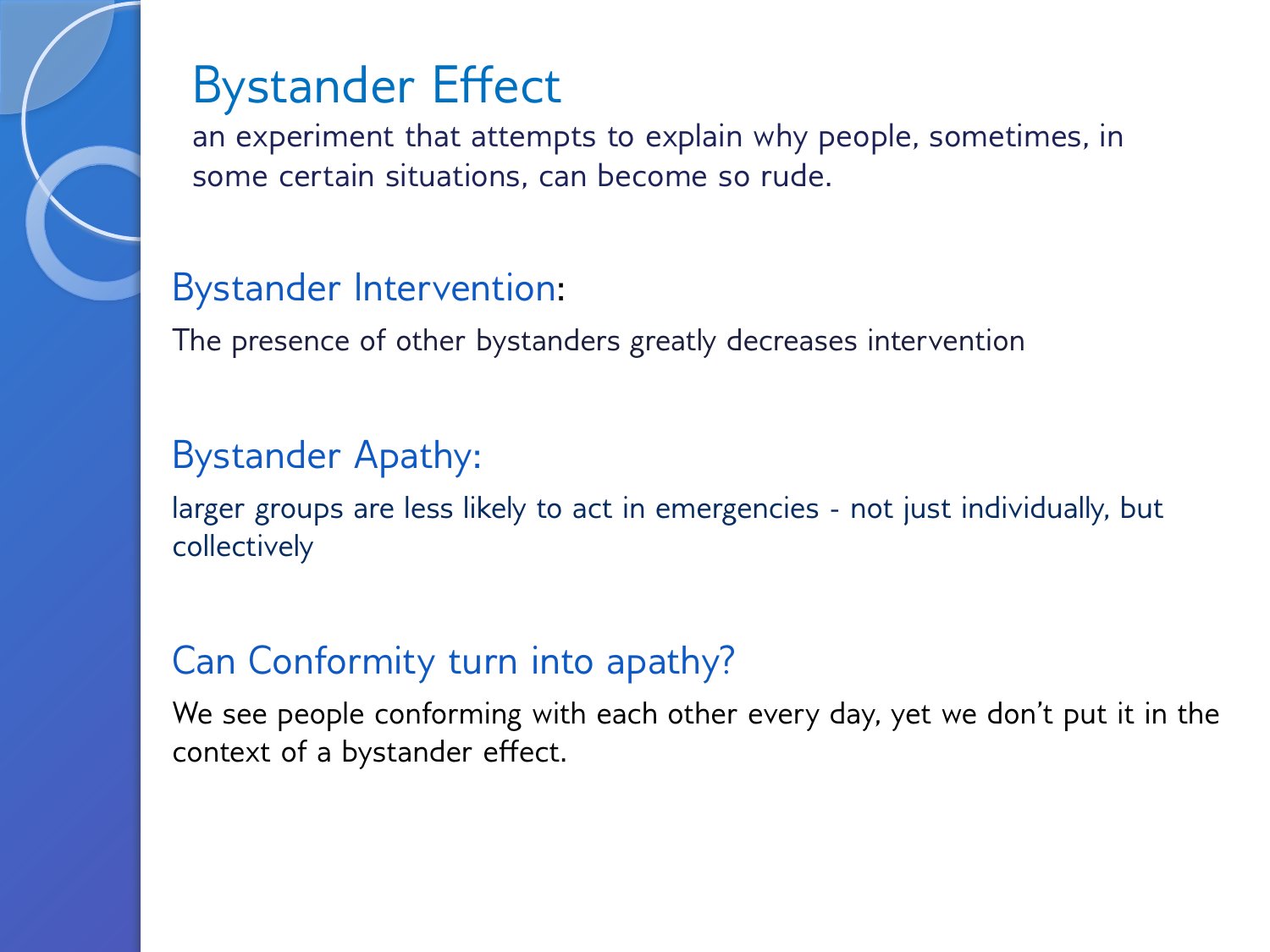

# Bystander Effect an experiment that attempts to explain why people, sometimes, in some certain situations, can become so rude.

Bystander Intervention:
The presence of other bystanders greatly decreases intervention

Bystander Apathy:
larger groups are less likely to act in emergencies - not just individually, but collectively

Can Conformity turn into apathy?
We see people conforming with each other every day, yet we don’t put it in the context of a bystander effect.